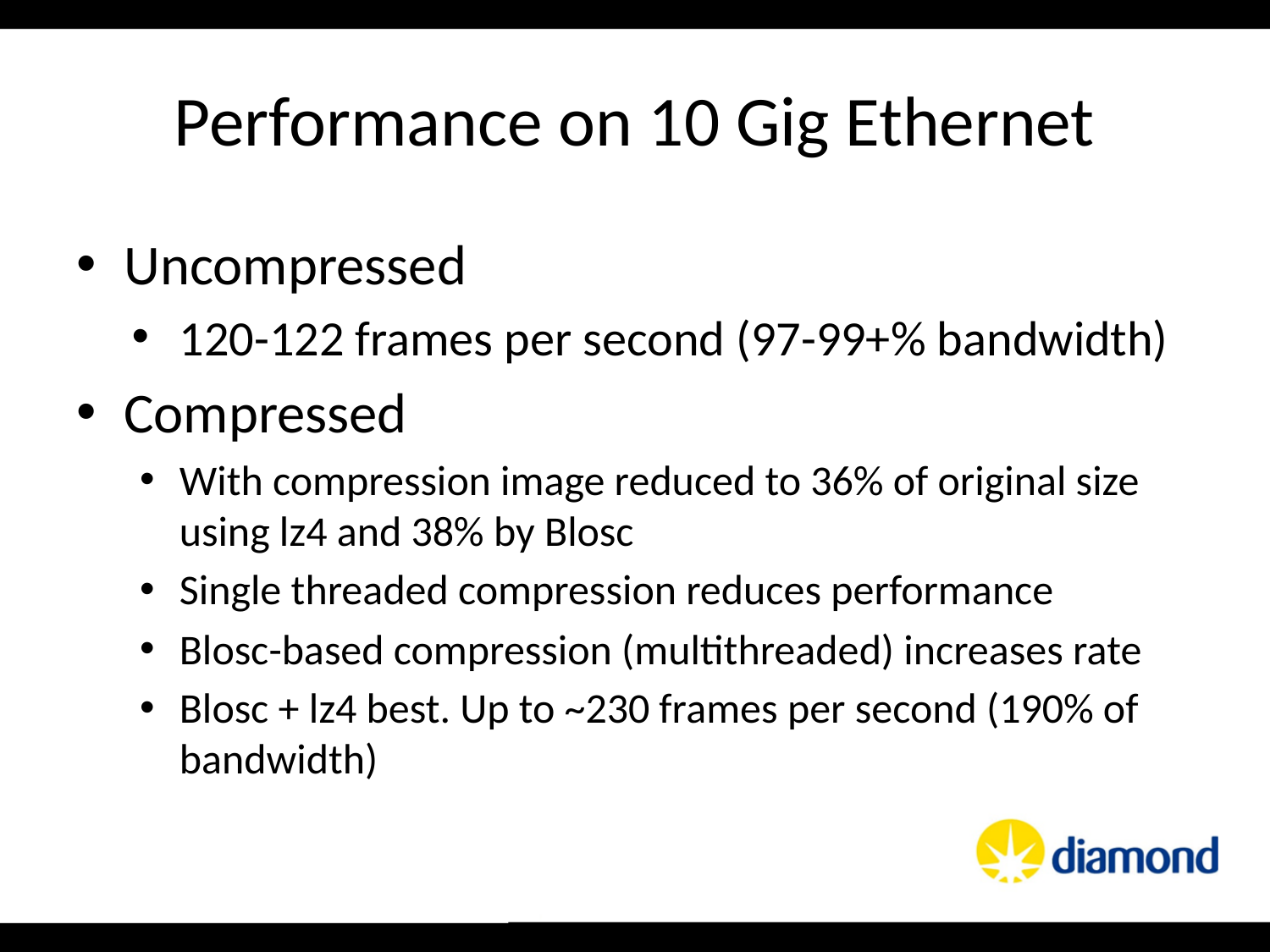

# Performance on 10 Gig Ethernet
Uncompressed
120-122 frames per second (97-99+% bandwidth)
Compressed
With compression image reduced to 36% of original size using lz4 and 38% by Blosc
Single threaded compression reduces performance
Blosc-based compression (multithreaded) increases rate
Blosc + lz4 best. Up to ~230 frames per second (190% of bandwidth)